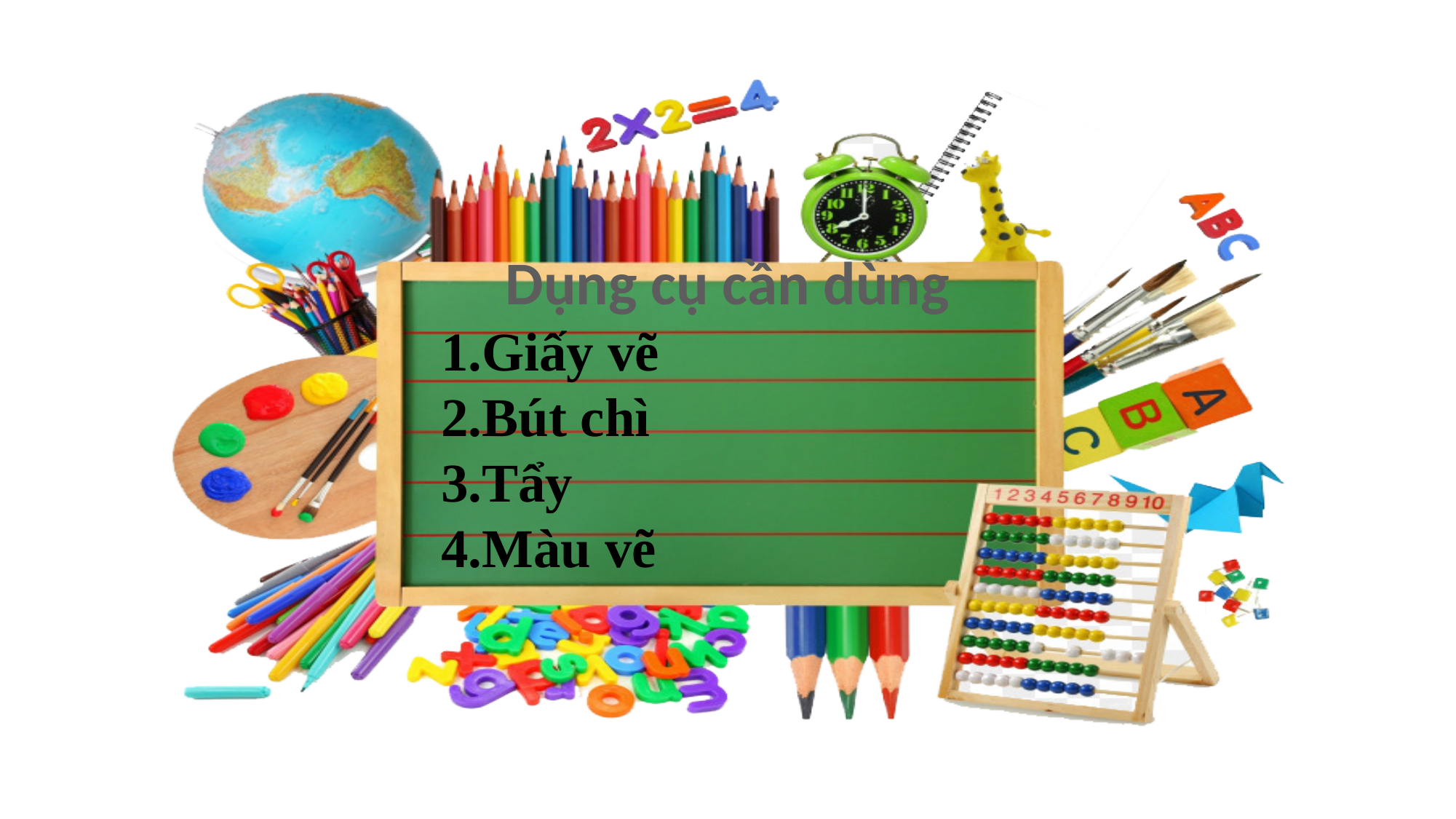

Dụng cụ cần dùng
Giấy vẽ
Bút chì
Tẩy
Màu vẽ